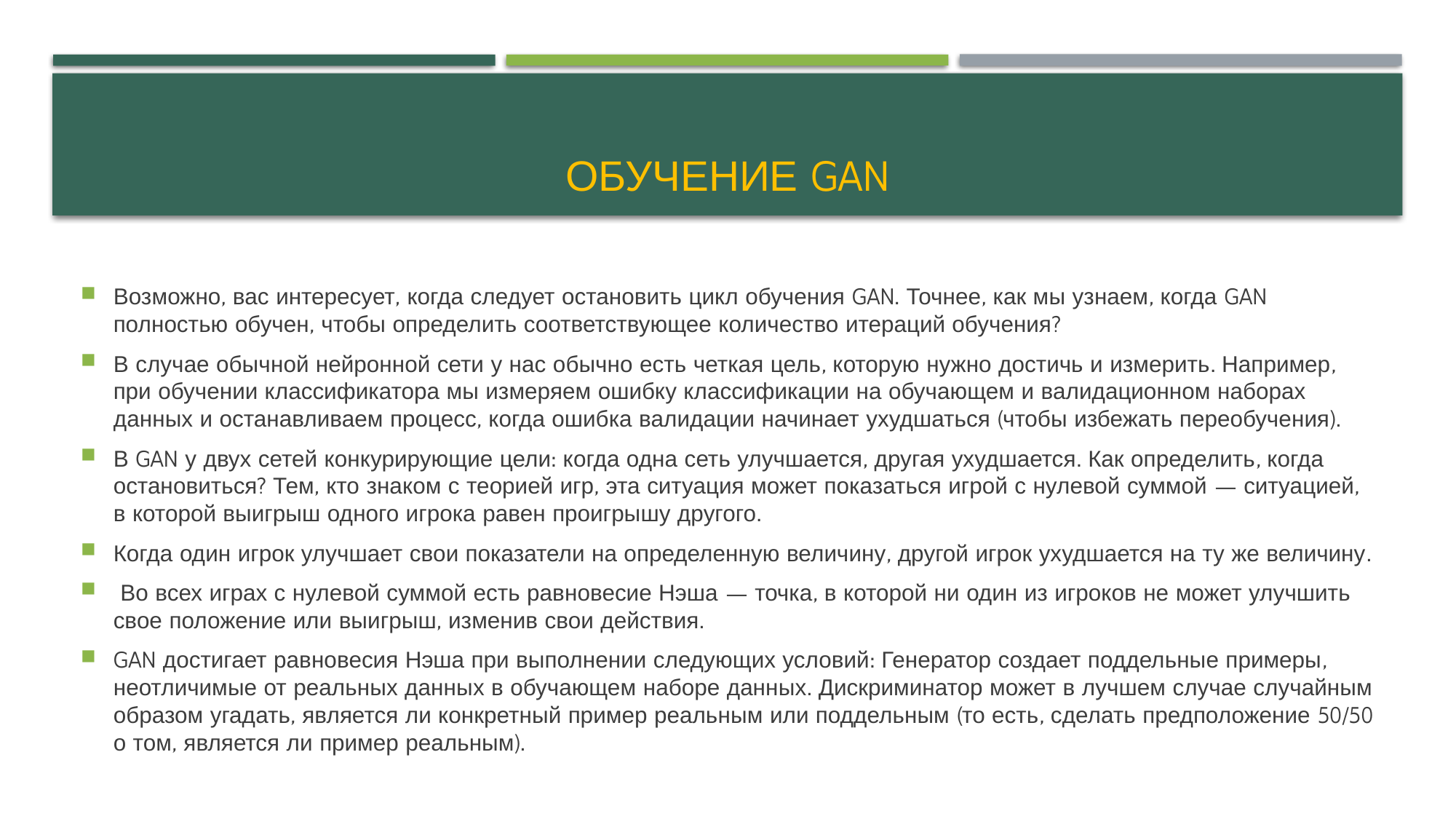

# Обучение GAN
Возможно, вас интересует, когда следует остановить цикл обучения GAN. Точнее, как мы узнаем, когда GAN полностью обучен, чтобы определить соответствующее количество итераций обучения?
В случае обычной нейронной сети у нас обычно есть четкая цель, которую нужно достичь и измерить. Например, при обучении классификатора мы измеряем ошибку классификации на обучающем и валидационном наборах данных и останавливаем процесс, когда ошибка валидации начинает ухудшаться (чтобы избежать переобучения).
В GAN у двух сетей конкурирующие цели: когда одна сеть улучшается, другая ухудшается. Как определить, когда остановиться? Тем, кто знаком с теорией игр, эта ситуация может показаться игрой с нулевой суммой — ситуацией, в которой выигрыш одного игрока равен проигрышу другого.
Когда один игрок улучшает свои показатели на определенную величину, другой игрок ухудшается на ту же величину.
 Во всех играх с нулевой суммой есть равновесие Нэша — точка, в которой ни один из игроков не может улучшить свое положение или выигрыш, изменив свои действия.
GAN достигает равновесия Нэша при выполнении следующих условий: Генератор создает поддельные примеры, неотличимые от реальных данных в обучающем наборе данных. Дискриминатор может в лучшем случае случайным образом угадать, является ли конкретный пример реальным или поддельным (то есть, сделать предположение 50/50 о том, является ли пример реальным).